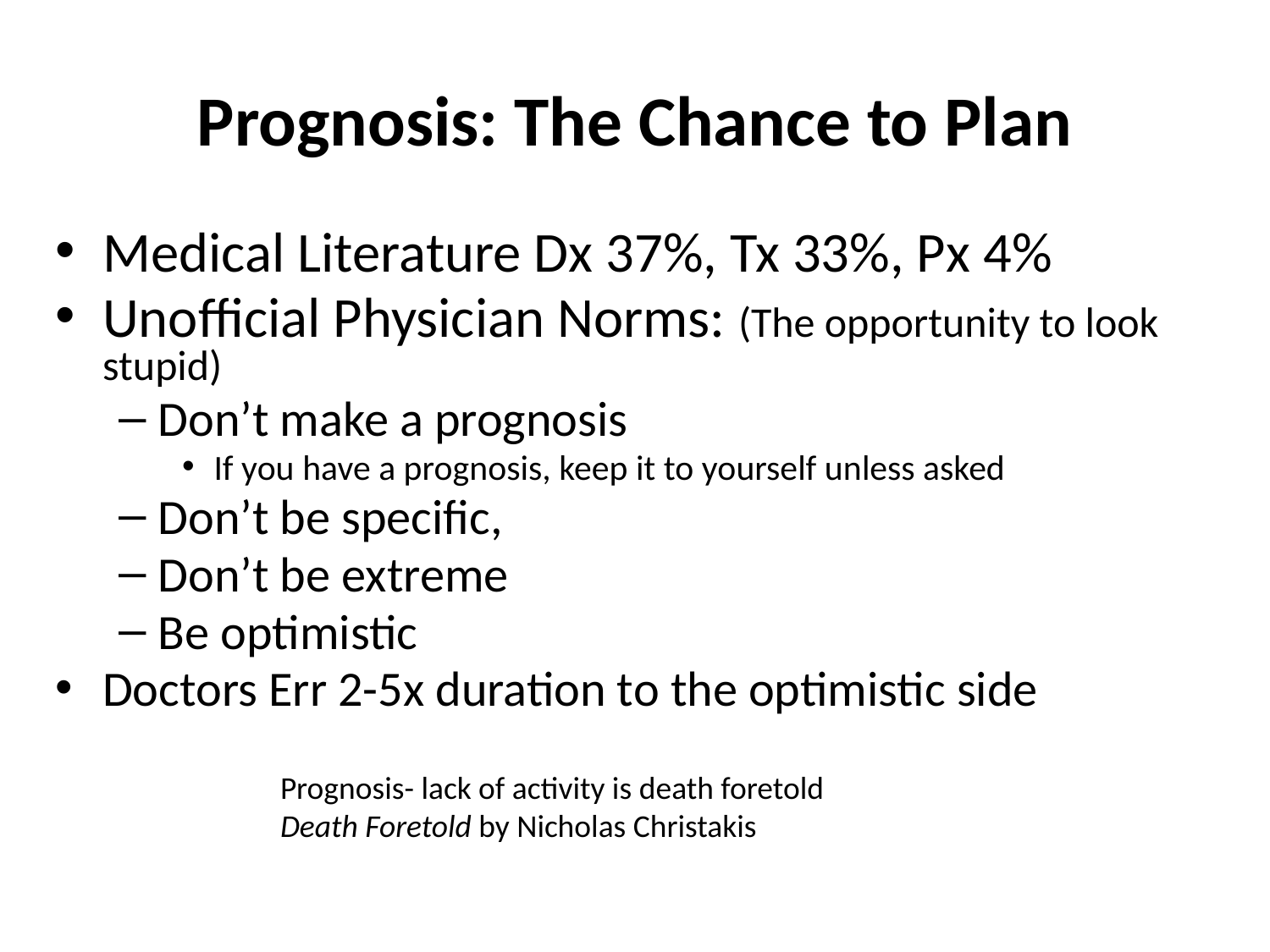

# Prognosis: The Chance to Plan
Medical Literature Dx 37%, Tx 33%, Px 4%
Unofficial Physician Norms: (The opportunity to look stupid)
Don’t make a prognosis
If you have a prognosis, keep it to yourself unless asked
Don’t be specific,
Don’t be extreme
Be optimistic
Doctors Err 2-5x duration to the optimistic side

Prognosis- lack of activity is death foretold
Death Foretold by Nicholas Christakis